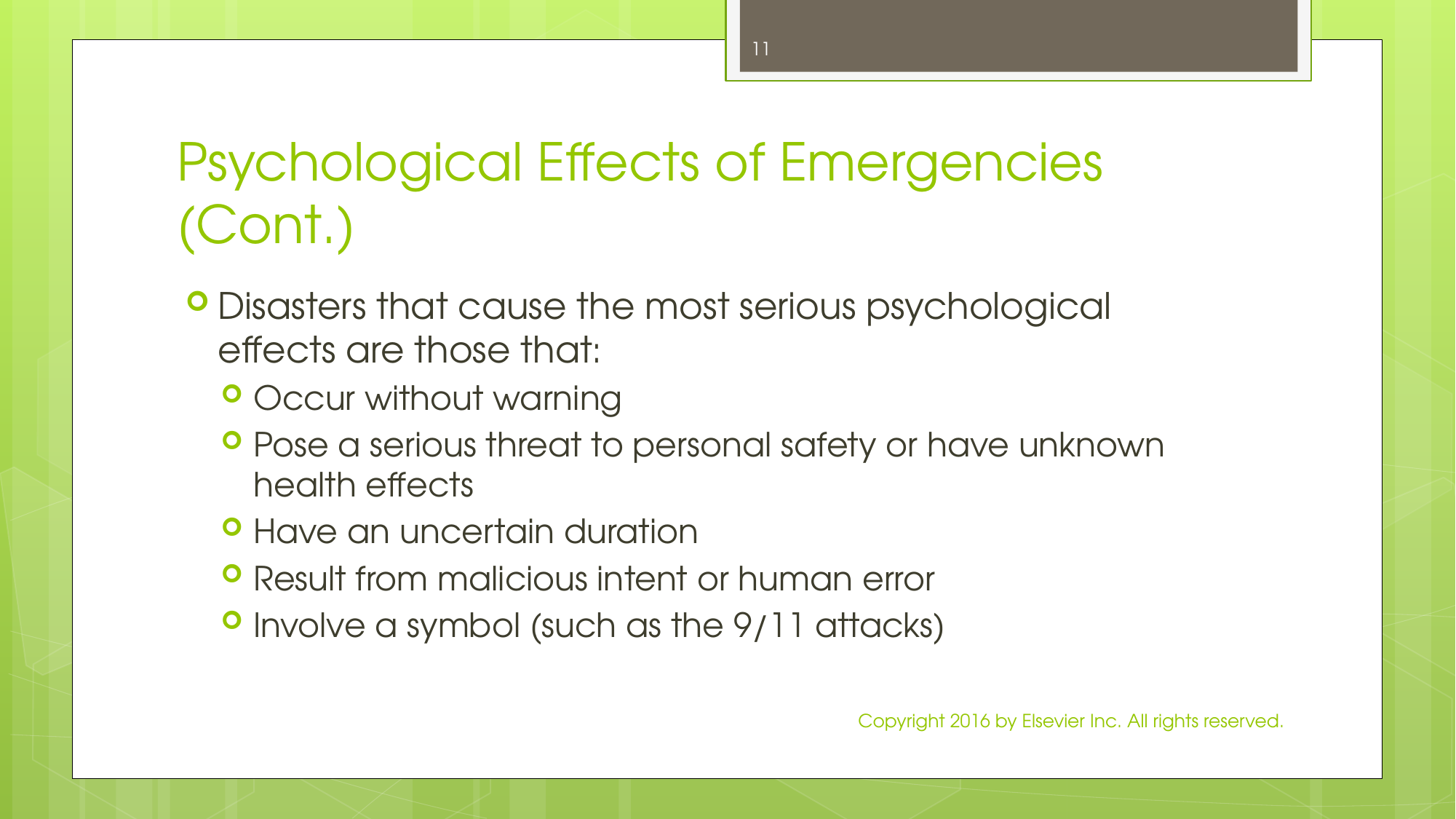

11
# Psychological Effects of Emergencies (Cont.)
Disasters that cause the most serious psychological effects are those that:
Occur without warning
Pose a serious threat to personal safety or have unknown health effects
Have an uncertain duration
Result from malicious intent or human error
Involve a symbol (such as the 9/11 attacks)
Copyright 2016 by Elsevier Inc. All rights reserved.